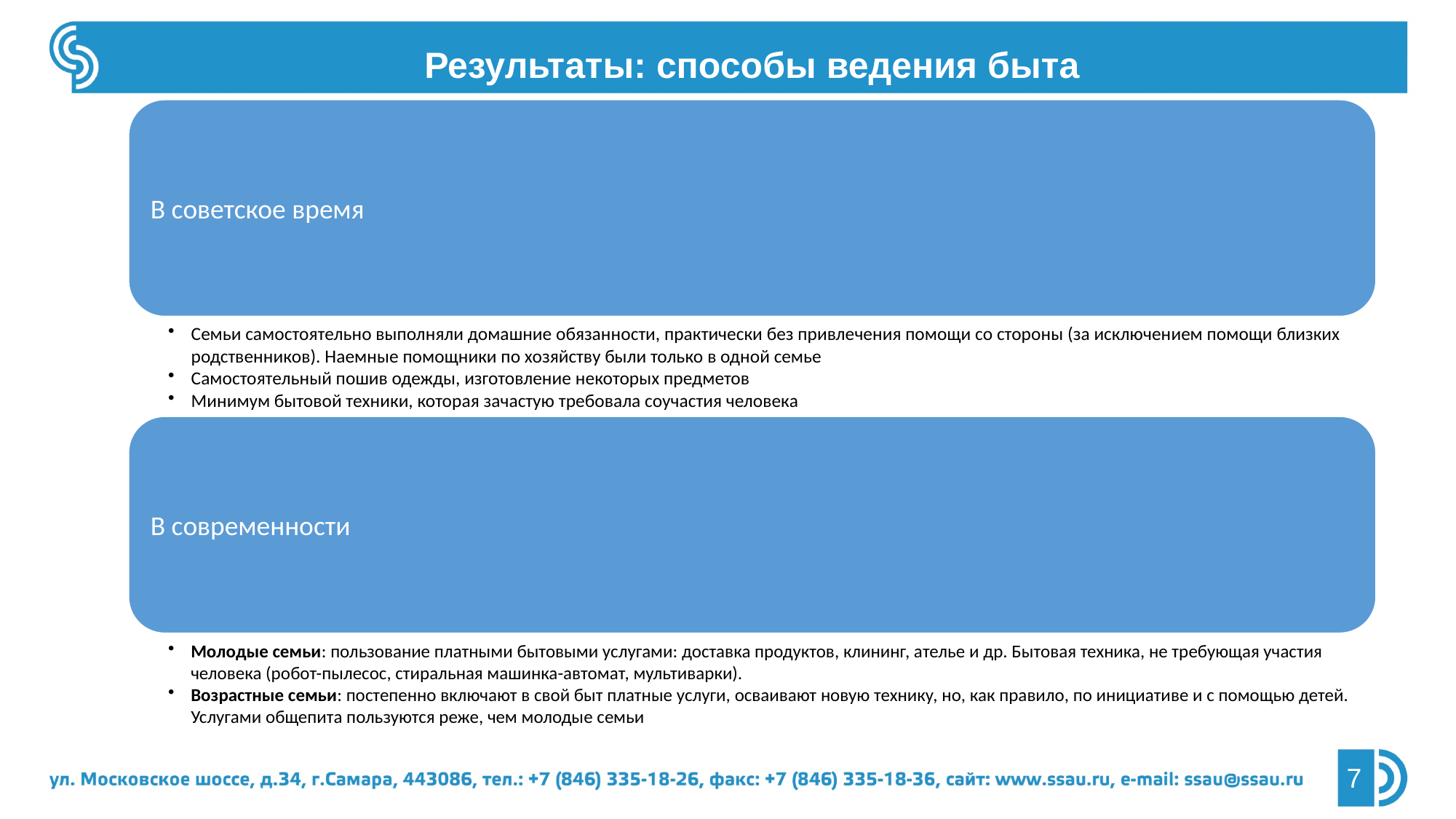

Результаты: способы ведения быта
В советское время
Семьи самостоятельно выполняли домашние обязанности, практически без привлечения помощи со стороны (за исключением помощи близких родственников). Наемные помощники по хозяйству были только в одной семье
В современности
Молодые семьи: пользование платными бытовыми услугами: доставка продуктов, клининг, ателье и др. Бытовая техника, не требующая участия человека (робот-пылесос, стиральная машинка-автомат, мультиварки).
Возрастные семьи: постепенно включают в свой быт платные услуги, осваивают новую технику, но, как правило, по инициативе и с помощью детей. Услугами общепита пользуются реже, чем молодые семьи
Минимум бытовой техники, которая зачастую требовала соучастия человека
Самостоятельный пошив одежды, изготовление некоторых предметов
7